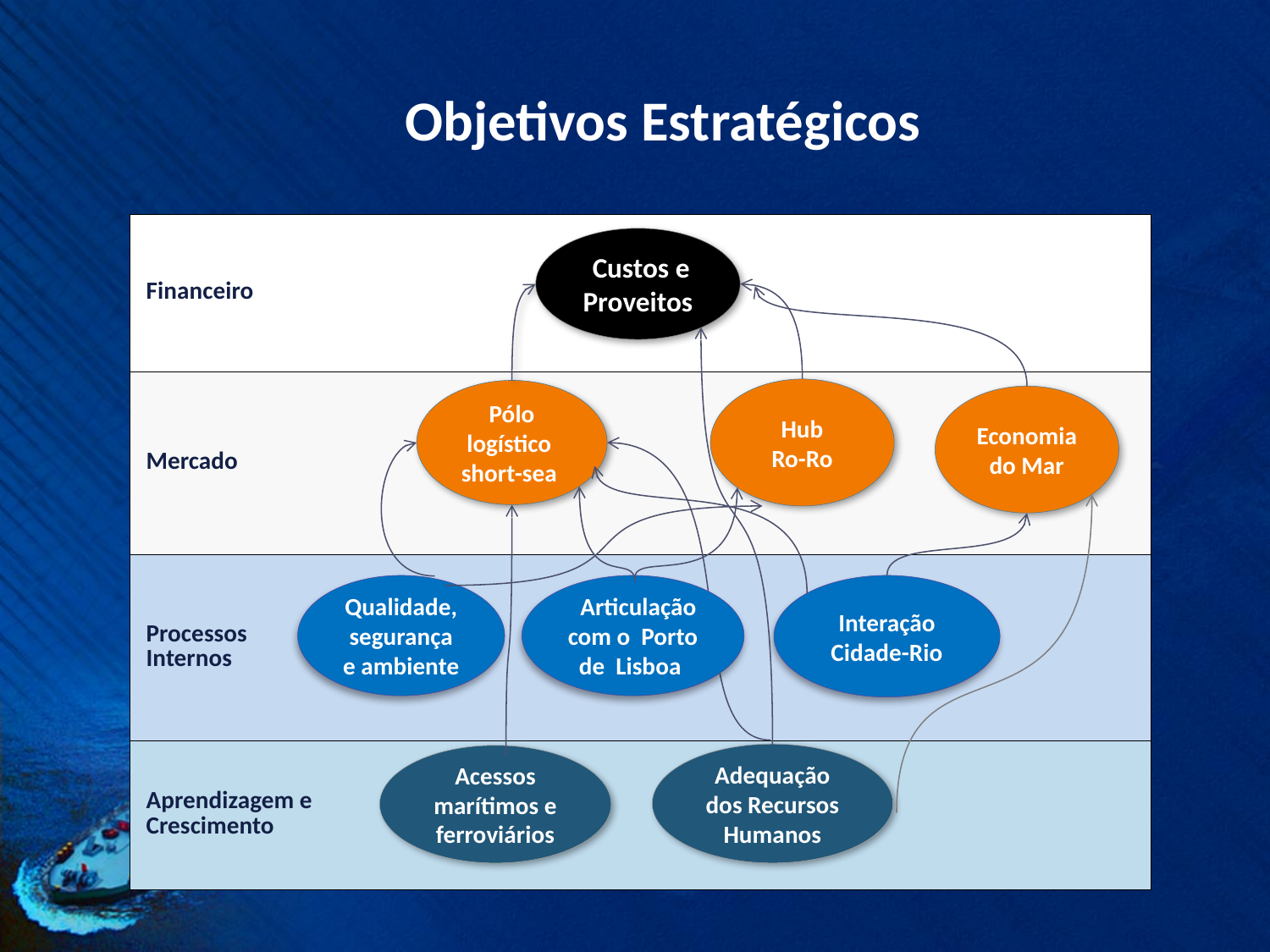

# Objetivos Estratégicos
| Financeiro |  |  |  |  |  |  |  |  |
| --- | --- | --- | --- | --- | --- | --- | --- | --- |
| Mercado |  |  |  |  |  |  |  |  |
| Processos Internos |  |  |  |  |  |  |  |  |
| Aprendizagem e Crescimento |  |  |  |  |  |  |  |  |
 Custos e Proveitos
 Hub
Ro-Ro
 Pólo  logístico  short-sea
Economia do Mar
Qualidade, segurança e ambiente
Interação Cidade-Rio
  Articulação com o  Porto de  Lisboa
Adequação dos Recursos Humanos
Acessos
marítimos e ferroviários